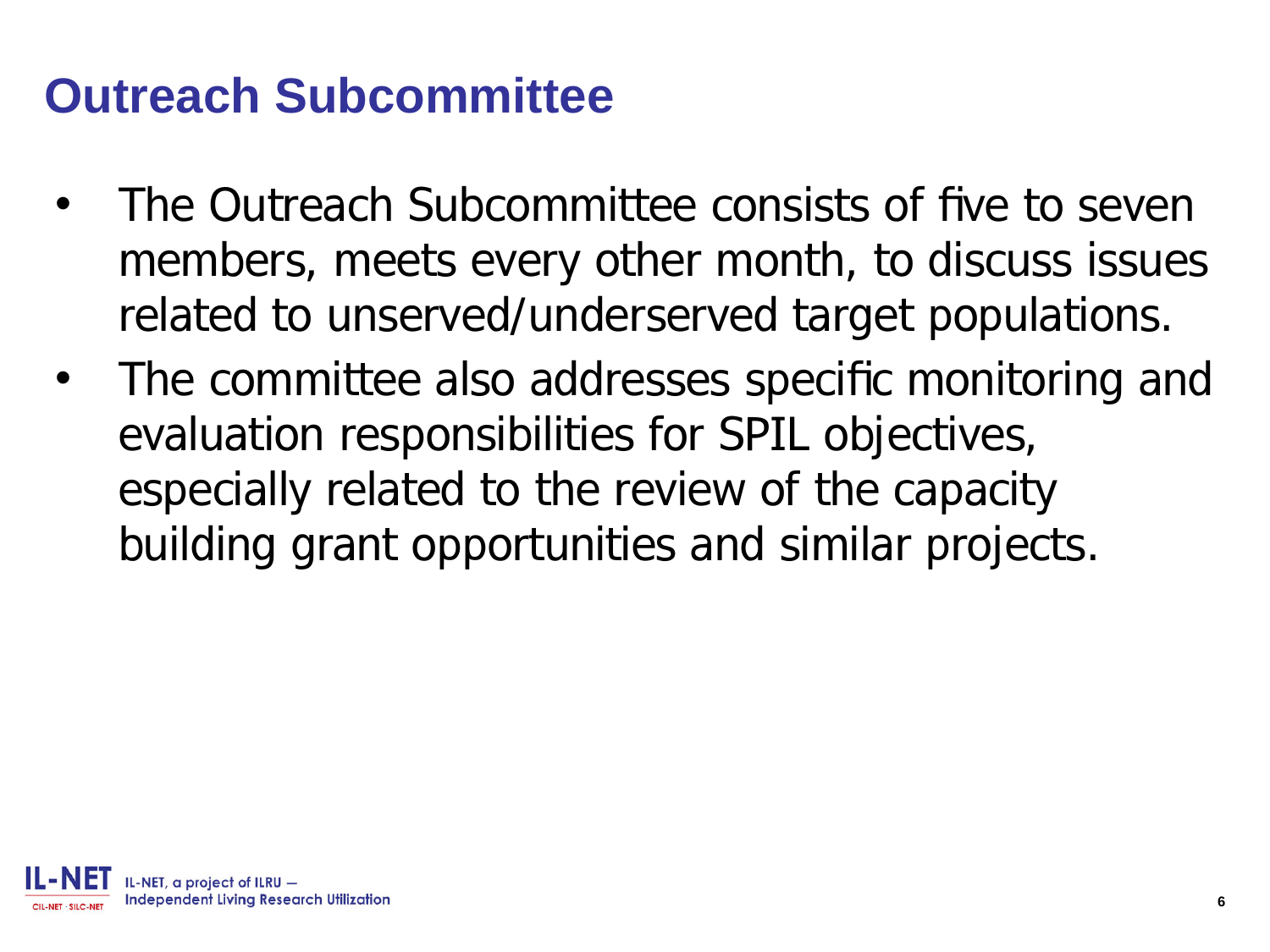

# Outreach Subcommittee
The Outreach Subcommittee consists of five to seven members, meets every other month, to discuss issues related to unserved/underserved target populations.
The committee also addresses specific monitoring and evaluation responsibilities for SPIL objectives, especially related to the review of the capacity building grant opportunities and similar projects.
6